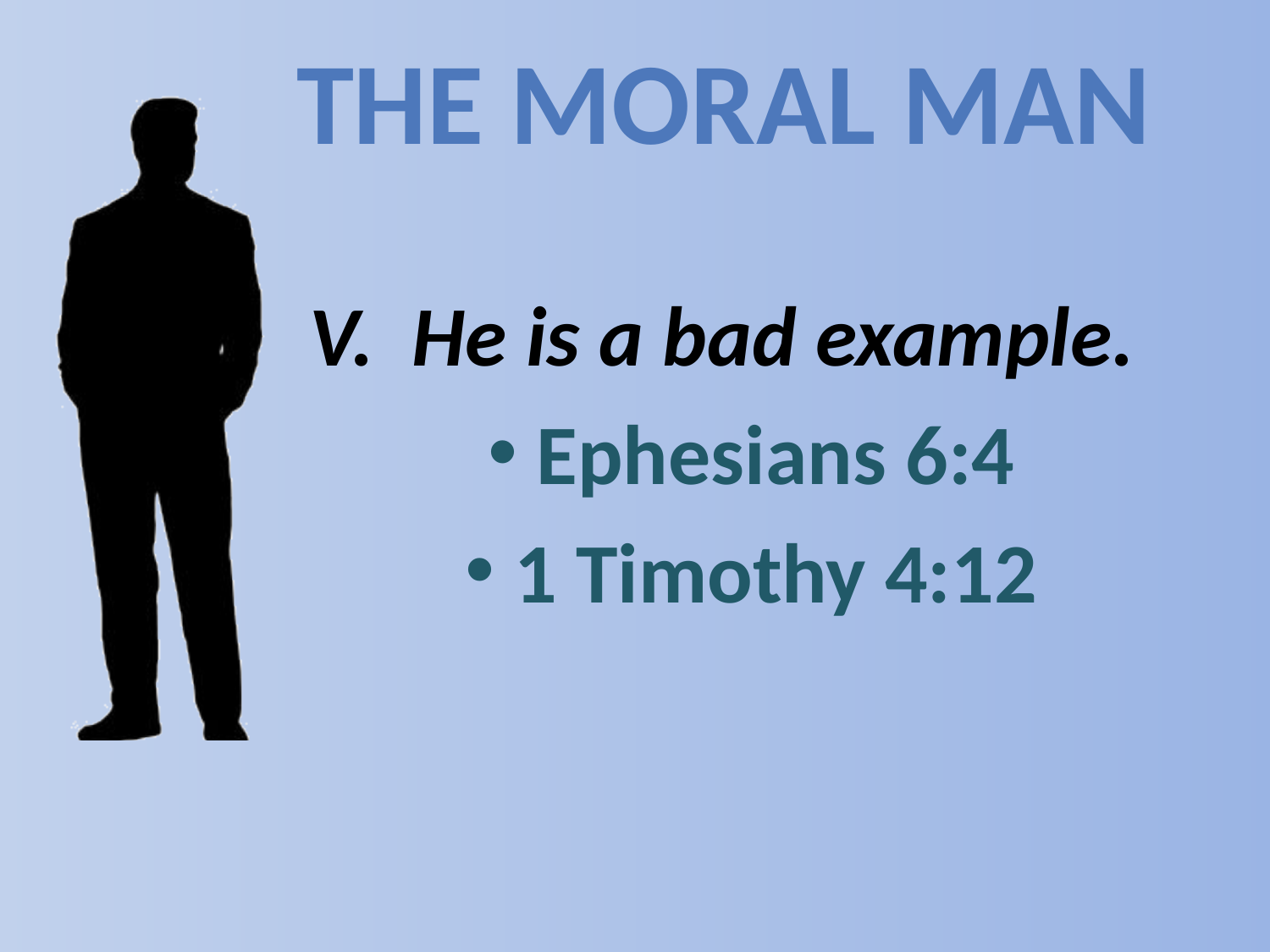

V.  He is a bad example.
 Ephesians 6:4
 1 Timothy 4:12